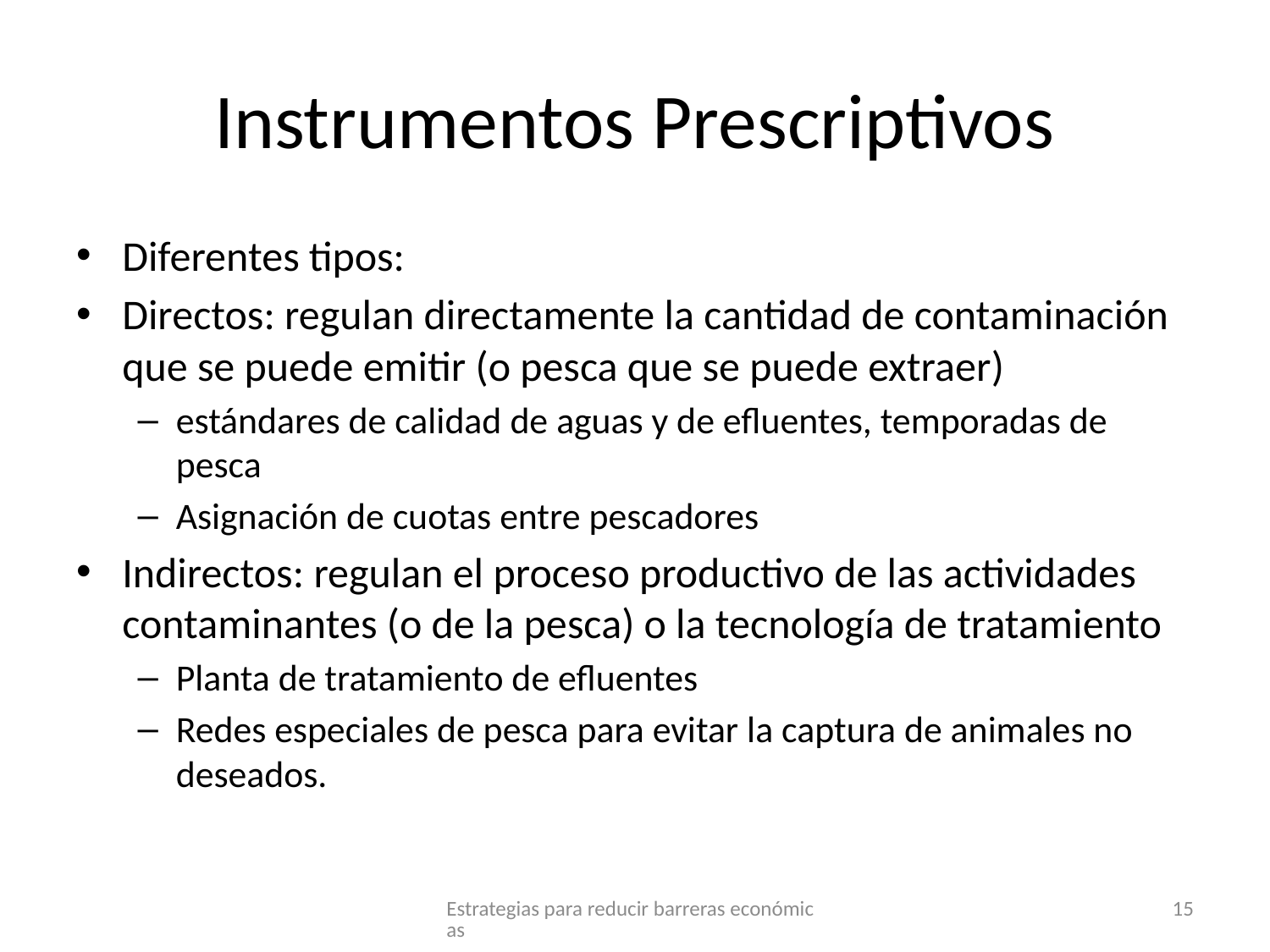

# Instrumentos Prescriptivos
Diferentes tipos:
Directos: regulan directamente la cantidad de contaminación que se puede emitir (o pesca que se puede extraer)
estándares de calidad de aguas y de efluentes, temporadas de pesca
Asignación de cuotas entre pescadores
Indirectos: regulan el proceso productivo de las actividades contaminantes (o de la pesca) o la tecnología de tratamiento
Planta de tratamiento de efluentes
Redes especiales de pesca para evitar la captura de animales no deseados.

Estrategias para reducir barreras económicas
15